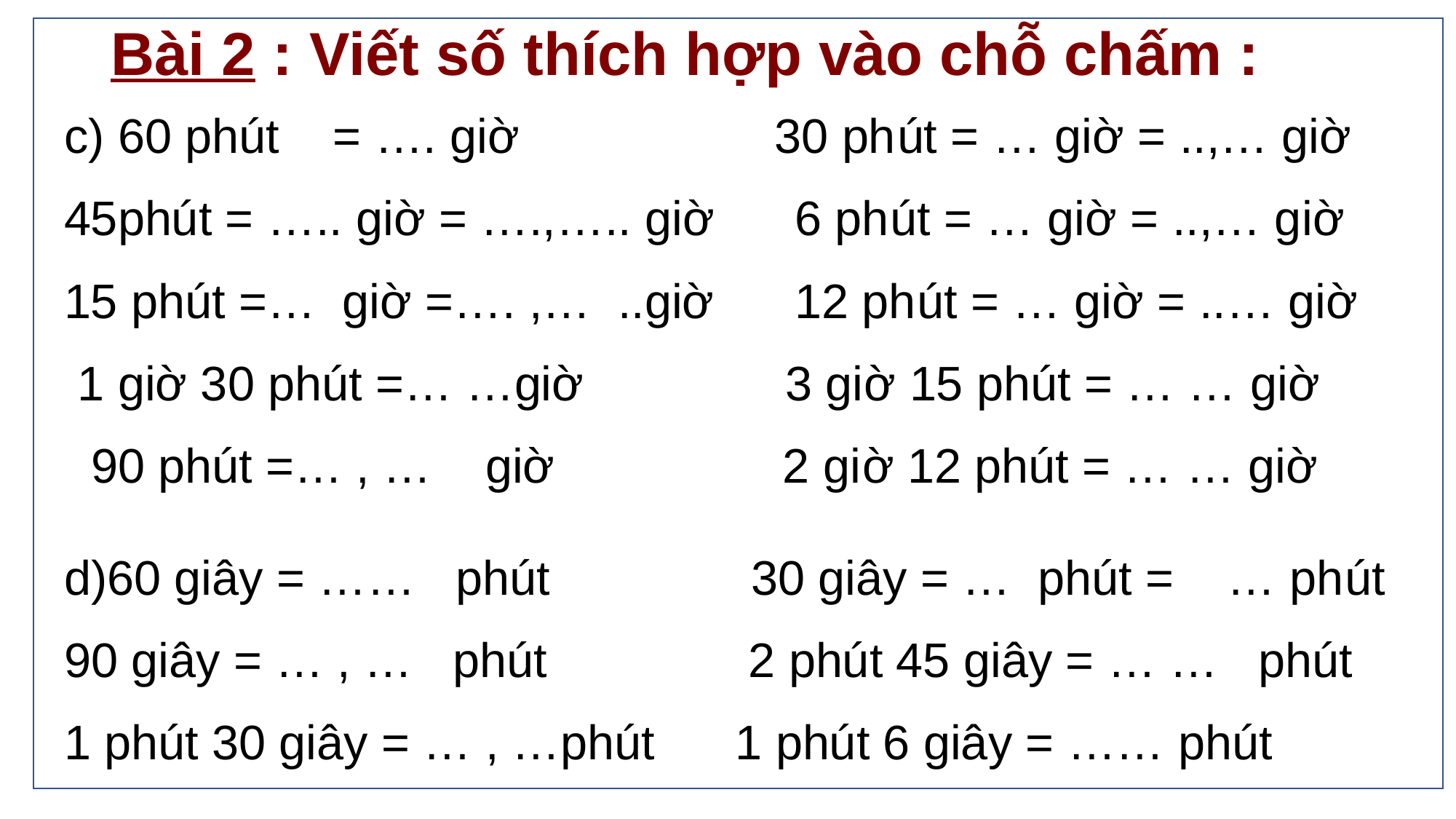

Bài 2 : Viết số thích hợp vào chỗ chấm :

#
c) 60 phút    = …. giờ                   30 phút = … giờ = ..,… giờ
45phút = ….. giờ = ….,….. giờ      6 phút = … giờ = ..,… giờ
15 phút =…  giờ =…. ,…  ..giờ      12 phút = … giờ = ..… giờ
 1 giờ 30 phút =… …giờ               3 giờ 15 phút = … … giờ
  90 phút =… , …    giờ                 2 giờ 12 phút = … … giờ

d)60 giây = ……   phút               30 giây = …  phút =    … phút
90 giây = … , …   phút               2 phút 45 giây = … …   phút
1 phút 30 giây = … , …phút      1 phút 6 giây = …… phút